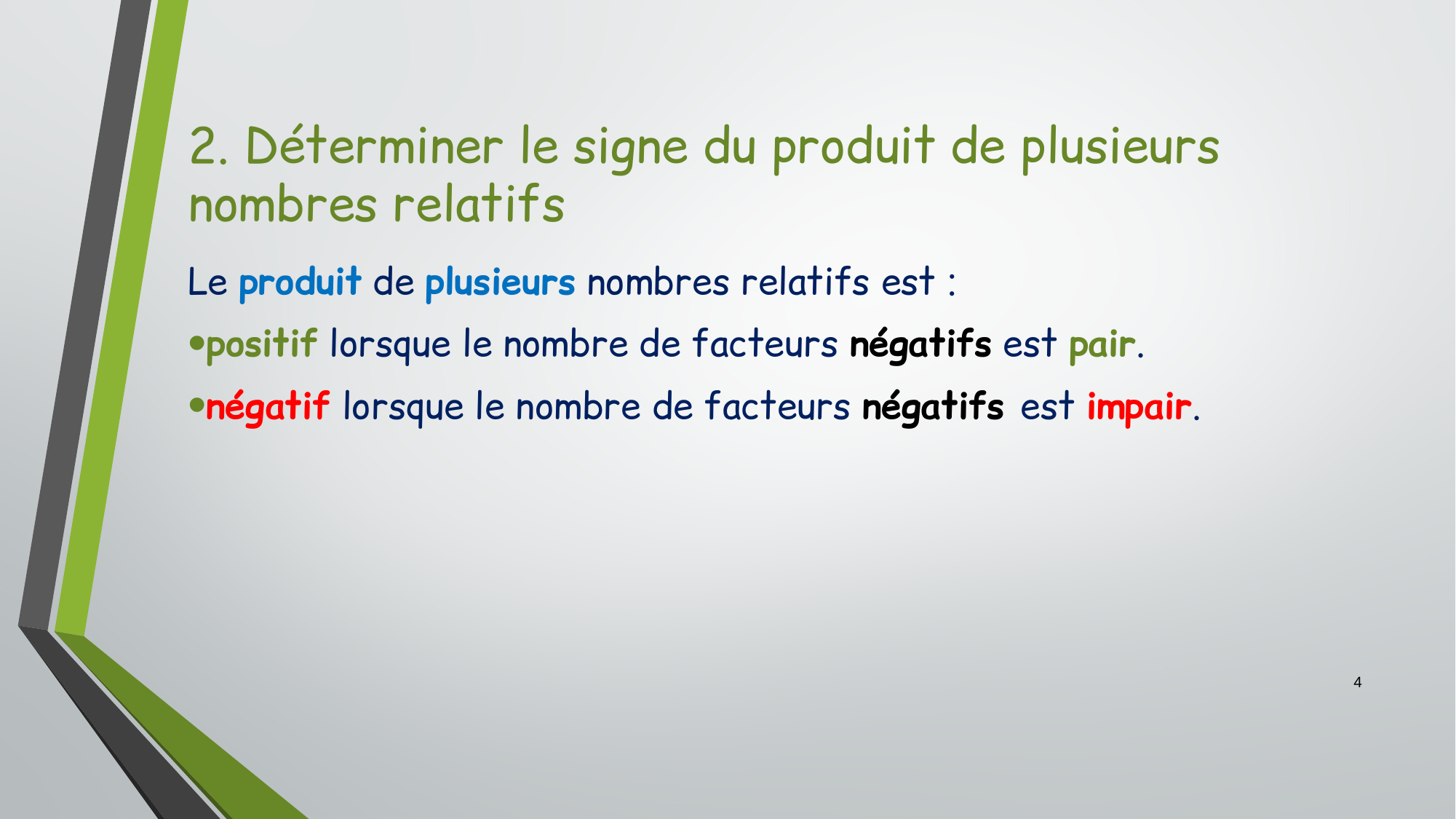

2. Déterminer le signe du produit de plusieurs nombres relatifs
Le produit de plusieurs nombres relatifs est :
positif lorsque le nombre de facteurs négatifs est pair.
négatif lorsque le nombre de facteurs négatifs est impair.
4